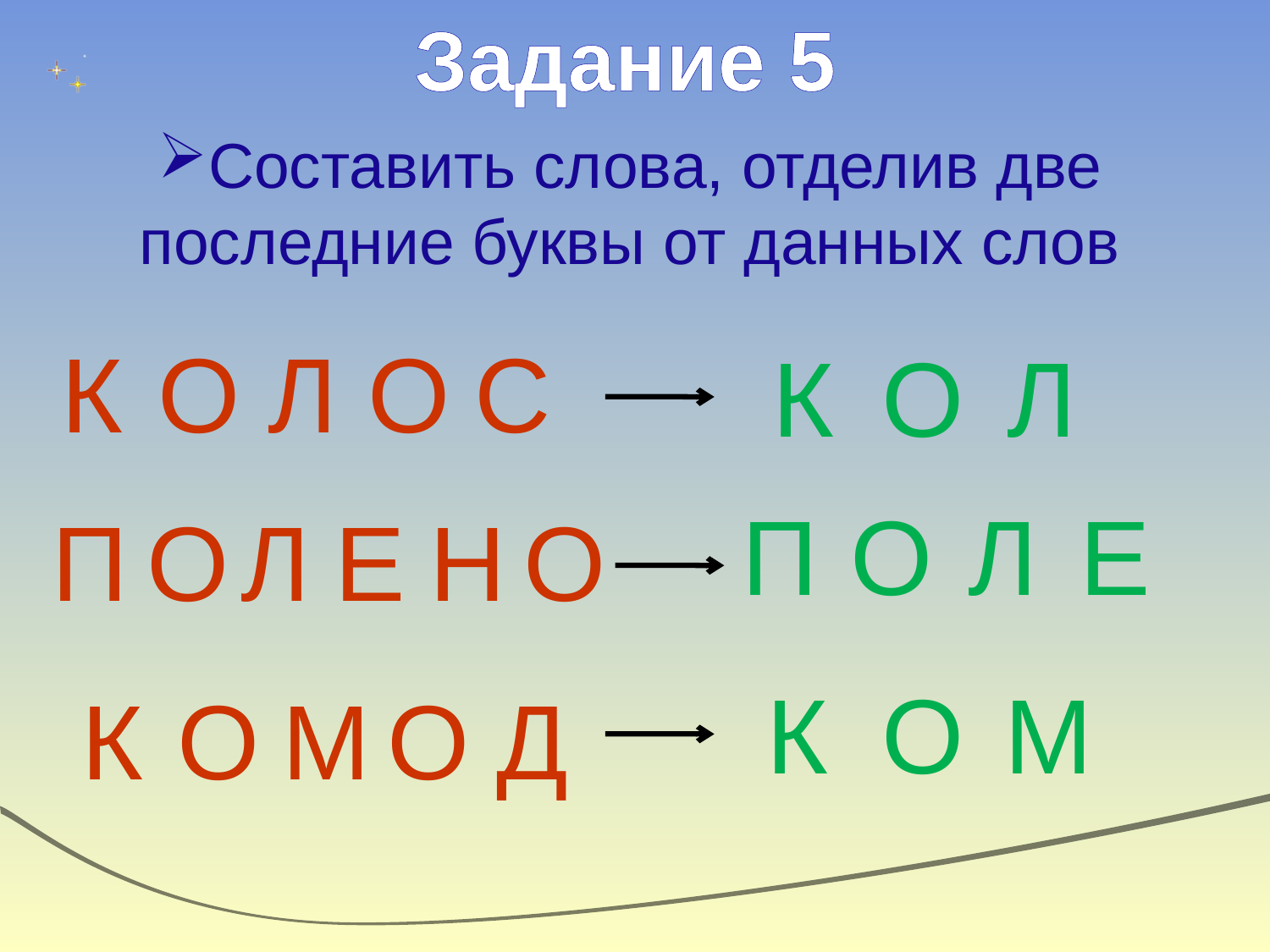

Задание 5
Составить слова, отделив две последние буквы от данных слов
Зашифрованное слово
| К | О | Л | О | С |
| --- | --- | --- | --- | --- |
| К | О | Л |
| --- | --- | --- |
| П | О | Л | Е |
| --- | --- | --- | --- |
| П | О | Л | Е | Н | О |
| --- | --- | --- | --- | --- | --- |
| К | О | М |
| --- | --- | --- |
| К | О | М | О | Д |
| --- | --- | --- | --- | --- |